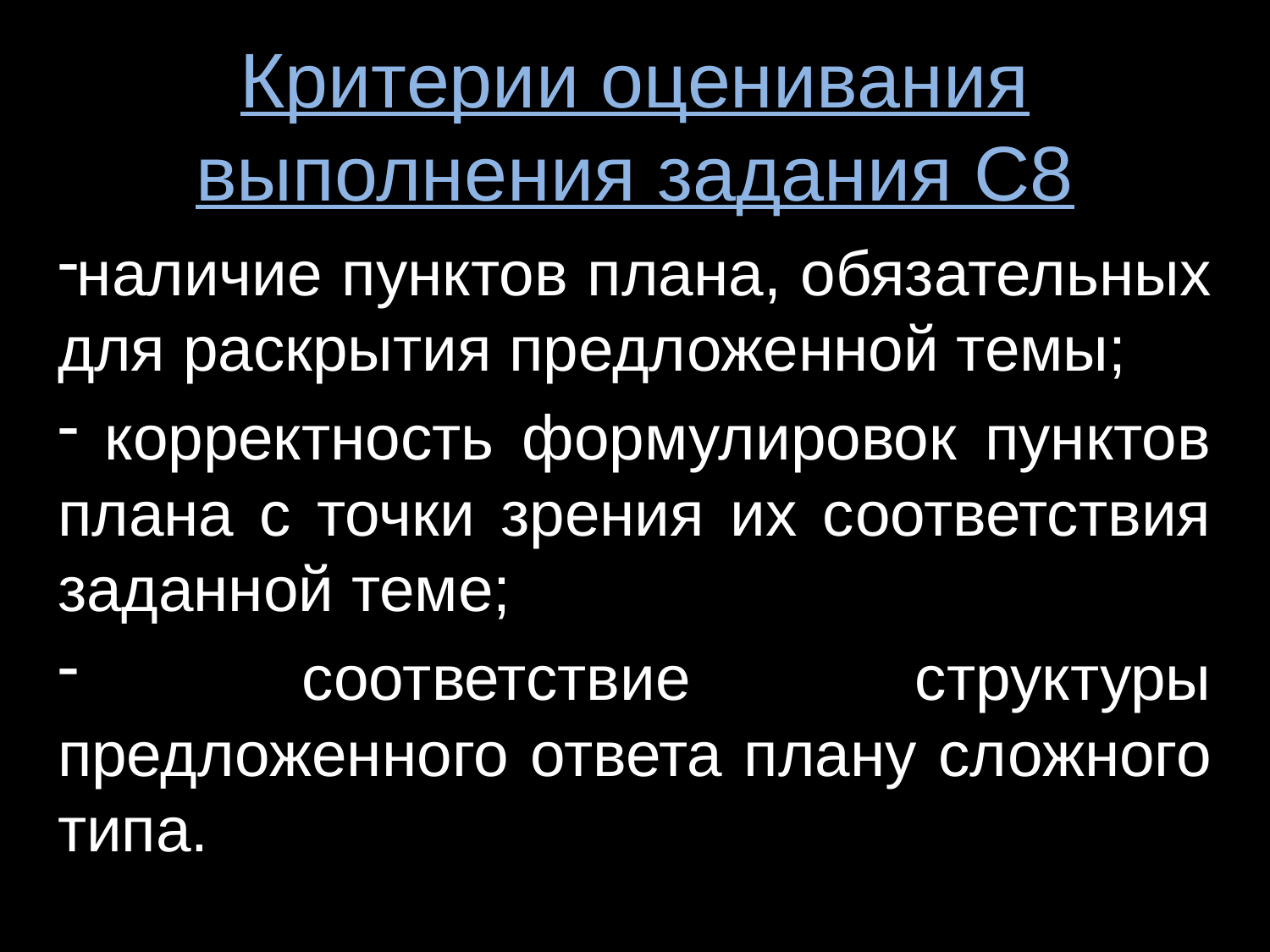

# Критерии оценивания выполнения задания С8
наличие пунктов плана, обязательных для раскрытия предложенной темы;
 корректность формулировок пунктов плана с точки зрения их соответствия заданной теме;
 соответствие структуры предложенного ответа плану сложного типа.